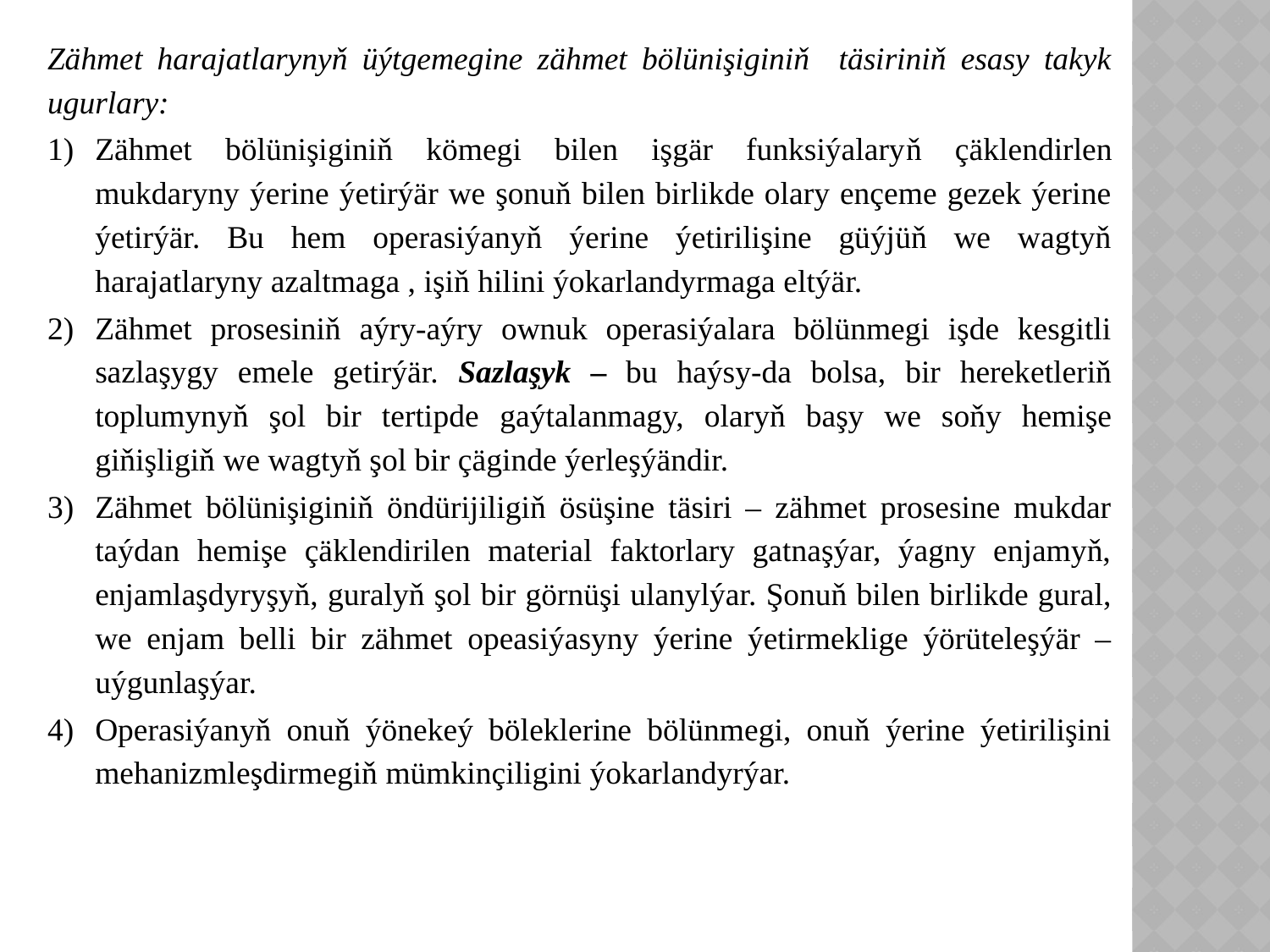

Zähmet harajatlarynyň üýtgemegine zähmet bölünişiginiň  täsiriniň esasy takyk ugurlary:
Zähmet bölünişiginiň kömegi bilen işgär funksiýalaryň çäklendirlen mukdaryny ýerine ýetirýär we şonuň bilen birlikde olary ençeme gezek ýerine ýetirýär. Bu hem operasiýanyň ýerine ýetirilişine güýjüň we wagtyň harajatlaryny azaltmaga , işiň hilini ýokarlandyrmaga eltýär.
Zähmet prosesiniň aýry-aýry ownuk operasiýalara bölünmegi işde kesgitli sazlaşygy emele getirýär. Sazlaşyk – bu haýsy-da bolsa, bir hereketleriň toplumynyň şol bir tertipde gaýtalanmagy, olaryň başy we soňy hemişe giňişligiň we wagtyň şol bir çäginde ýerleşýändir.
Zähmet bölünişiginiň öndürijiligiň ösüşine täsiri – zähmet prosesine mukdar taýdan hemişe çäklendirilen material faktorlary gatnaşýar, ýagny enjamyň, enjamlaşdyryşyň, guralyň şol bir görnüşi ulanylýar. Şonuň bilen birlikde gural, we enjam belli bir zähmet opeasiýasyny ýerine ýetirmeklige ýörüteleşýär – uýgunlaşýar.
Operasiýanyň onuň ýönekeý böleklerine bölünmegi, onuň ýerine ýetirilişini mehanizmleşdirmegiň mümkinçiligini ýokarlandyrýar.